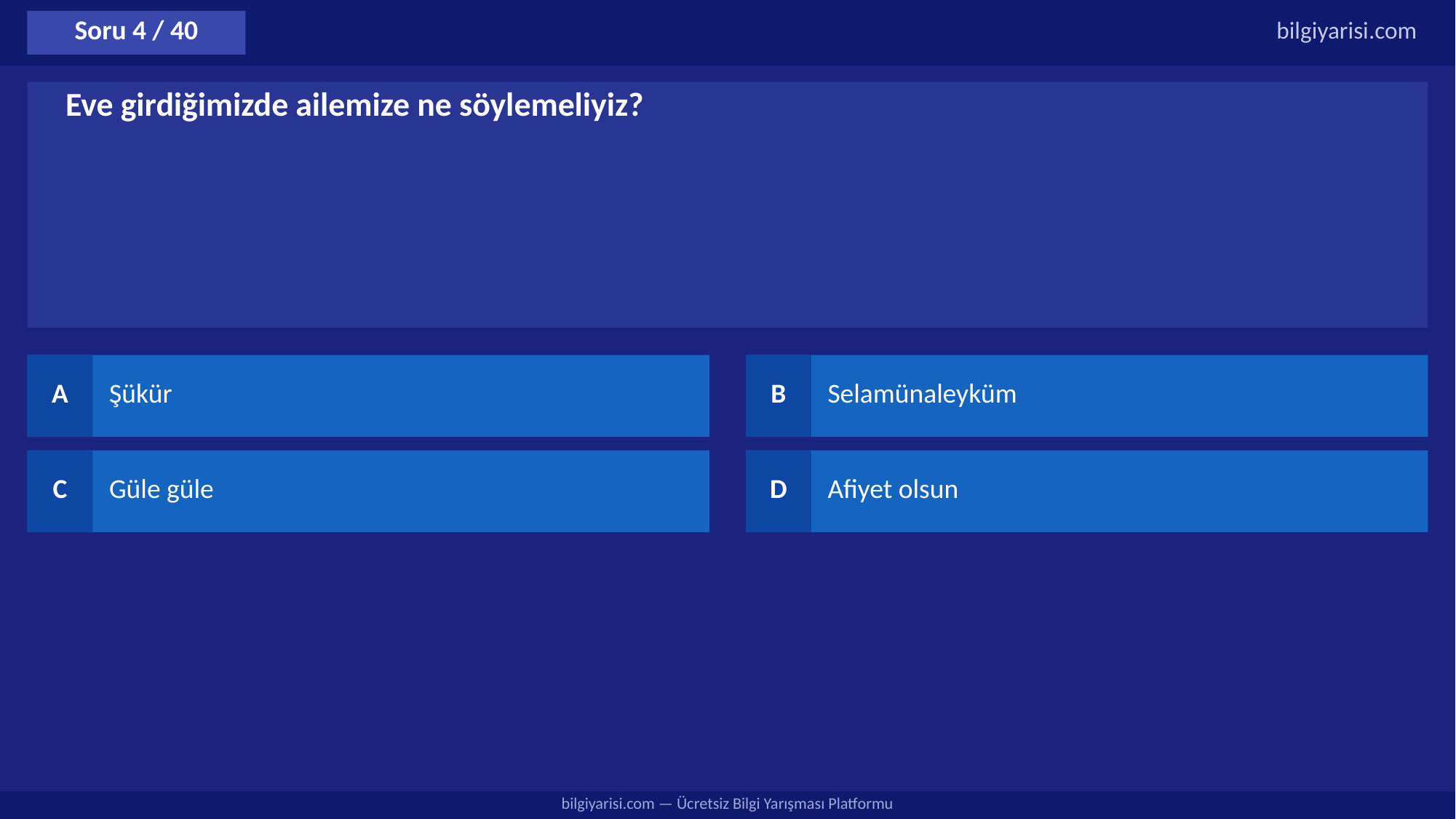

Soru 4 / 40
bilgiyarisi.com

Eve girdiğimizde ailemize ne söylemeliyiz?

A
Şükür

B
Selamünaleyküm

C
Güle güle

D
Afiyet olsun
bilgiyarisi.com — Ücretsiz Bilgi Yarışması Platformu